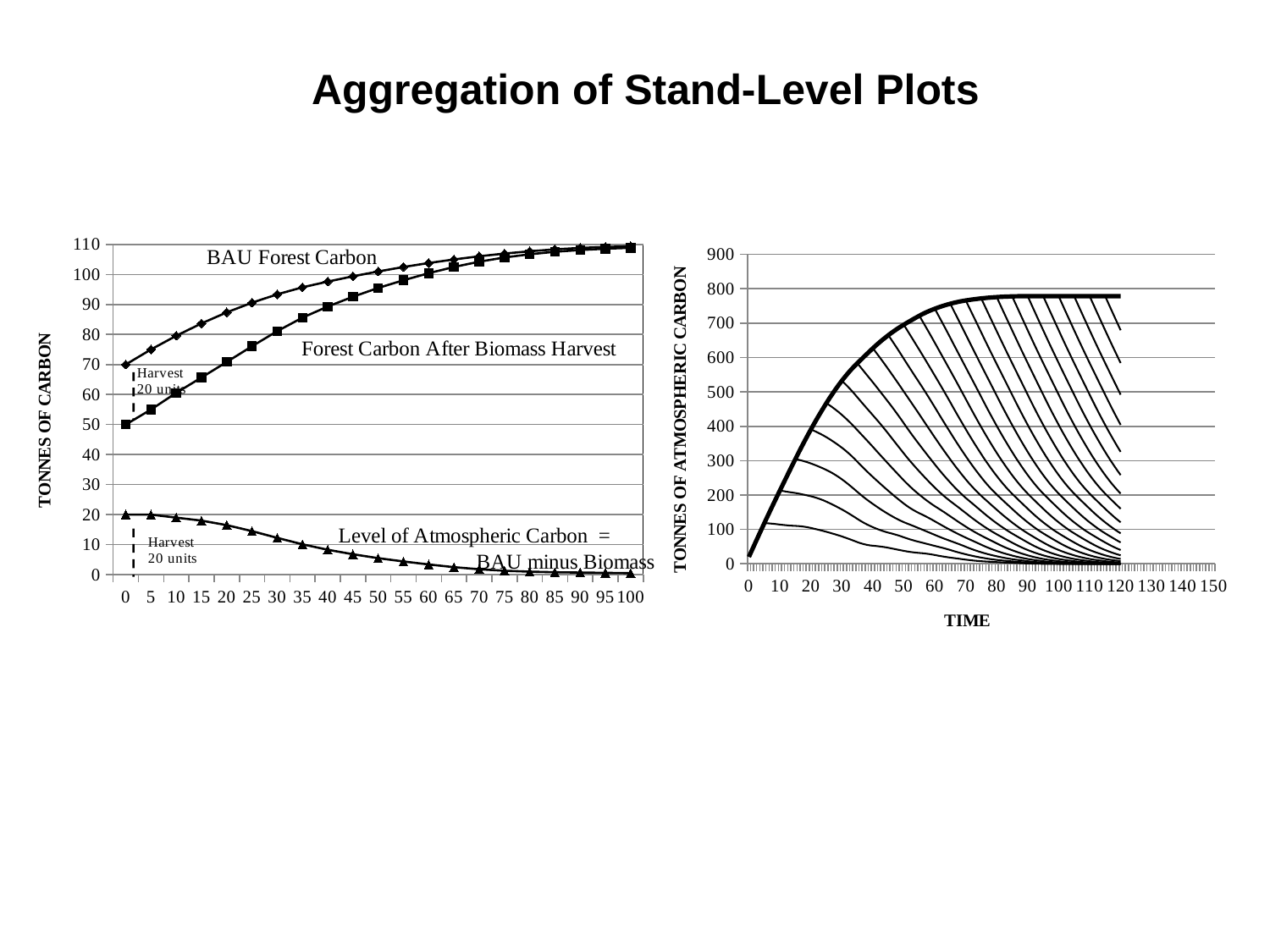

# Aggregation of Stand-Level Plots

### Chart

| Category |  |  |  |
|---|---|---|---|
| 0 | 70.0 | 50.0 | 20.0 |
| 5 | 75.0 | 55.0 | 20.0 |
| 10 | 79.55714285714285 | 60.55714285714231 | 19.0 |
| 15 | 83.67142857142738 | 65.67142857142738 | 18.0 |
| 20 | 87.34285714285586 | 70.84285714285586 | 16.5 |
| 25 | 90.571428571428 | 76.071428571428 | 14.5 |
| 30 | 93.35714285714278 | 81.10714285714278 | 12.25 |
| 35 | 95.69999999999997 | 85.6 | 10.1 |
| 40 | 97.6 | 89.3 | 8.3 |
| 45 | 99.35833333333208 | 92.5583333333323 | 6.8 |
| 50 | 100.975 | 95.475 | 5.5 |
| 55 | 102.45 | 98.05 | 4.4 |
| 60 | 103.78333333333319 | 100.38333333333259 | 3.4 |
| 65 | 104.975 | 102.475 | 2.5 |
| 70 | 106.02499999999999 | 104.225 | 1.8 |
| 75 | 106.9333333333333 | 105.63333333333259 | 1.3 |
| 80 | 107.7 | 106.7 | 1.0 |
| 85 | 108.32499999999999 | 107.52499999999999 | 0.8 |
| 90 | 108.80833333333248 | 108.10833333333228 | 0.7000000000000011 |
| 95 | 109.14999999999999 | 108.55 | 0.6000000000000011 |
| 100 | 109.35 | 108.85 | 0.5 |

[unsupported chart]